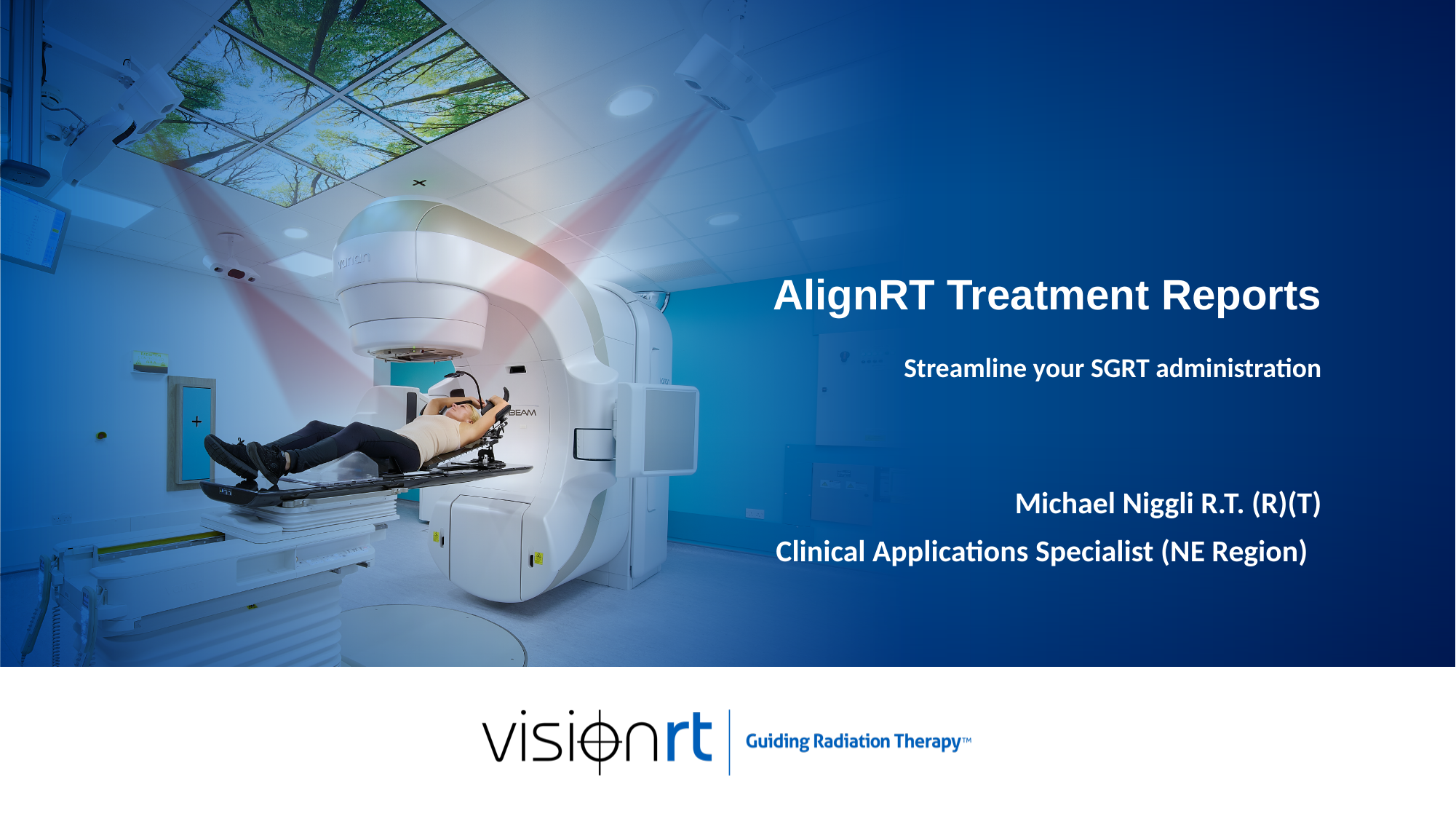

# AlignRT Treatment Reports
Streamline your SGRT administration

Michael Niggli R.T. (R)(T)
Clinical Applications Specialist (NE Region)